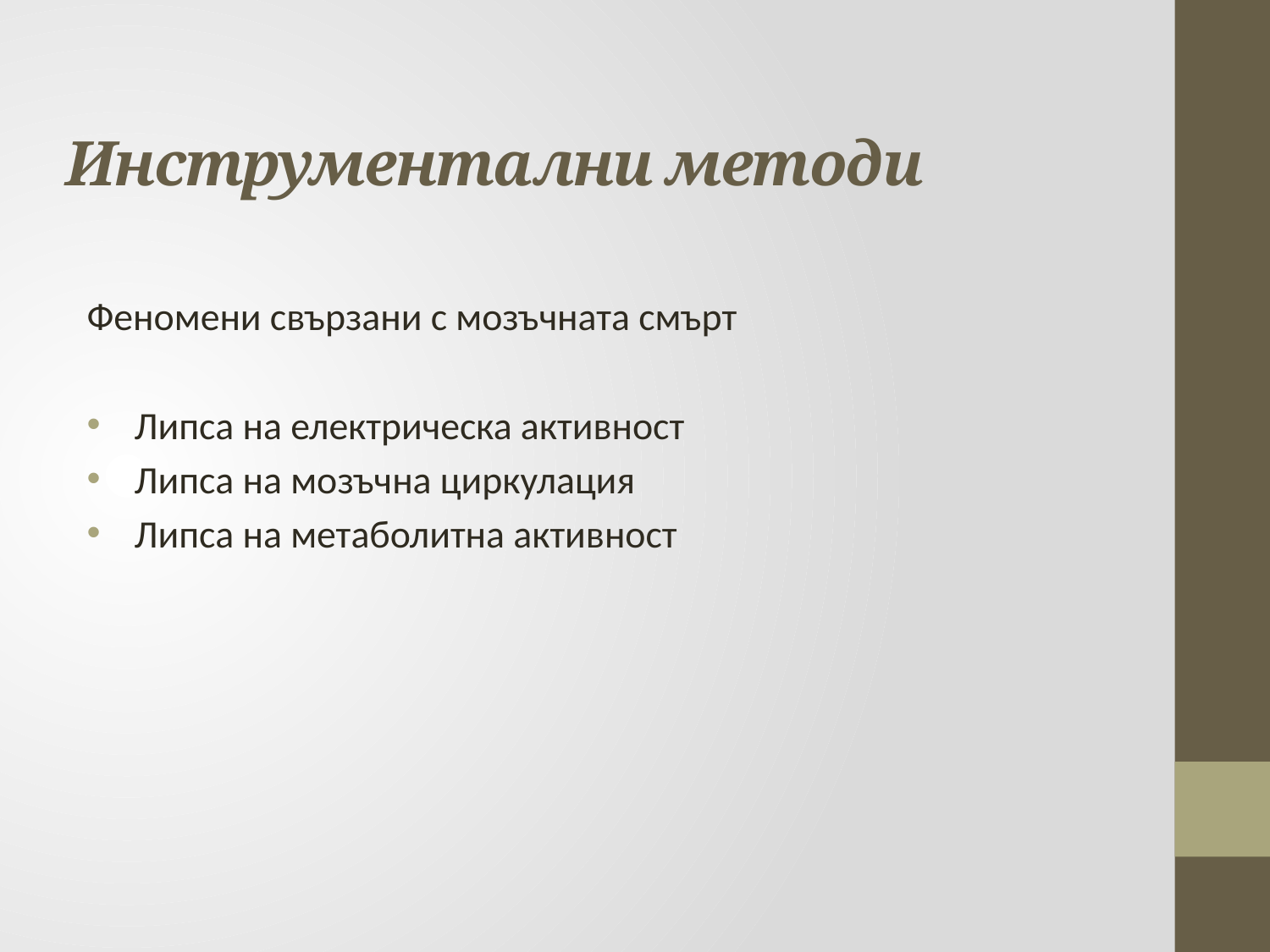

# Инструментални методи
Феномени свързани с мозъчната смърт

Липса на електрическа активност
Липса на мозъчна циркулация
Липса на метаболитна активност